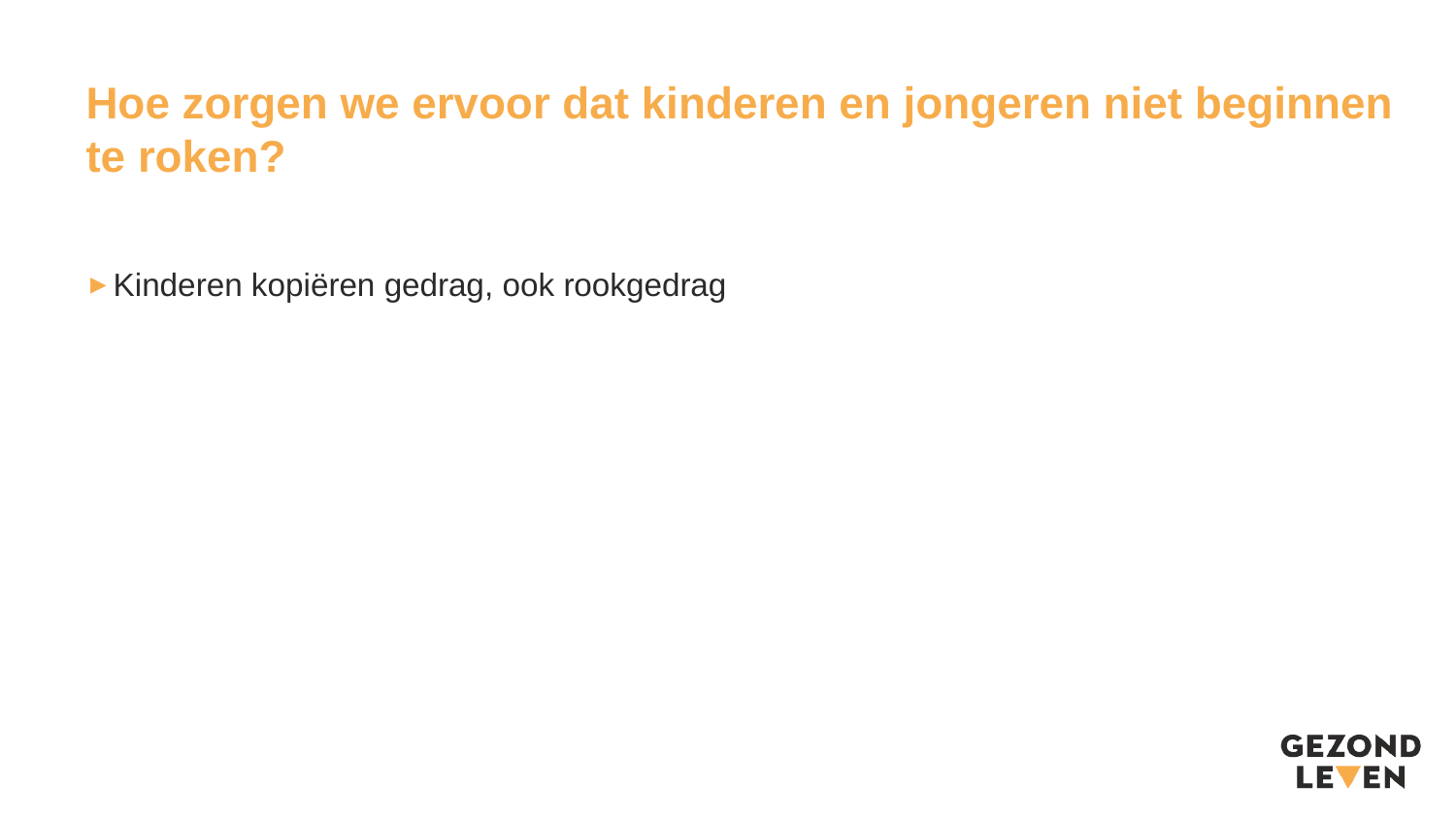

# Hoe zorgen we ervoor dat kinderen en jongeren niet beginnen te roken?
Kinderen kopiëren gedrag, ook rookgedrag